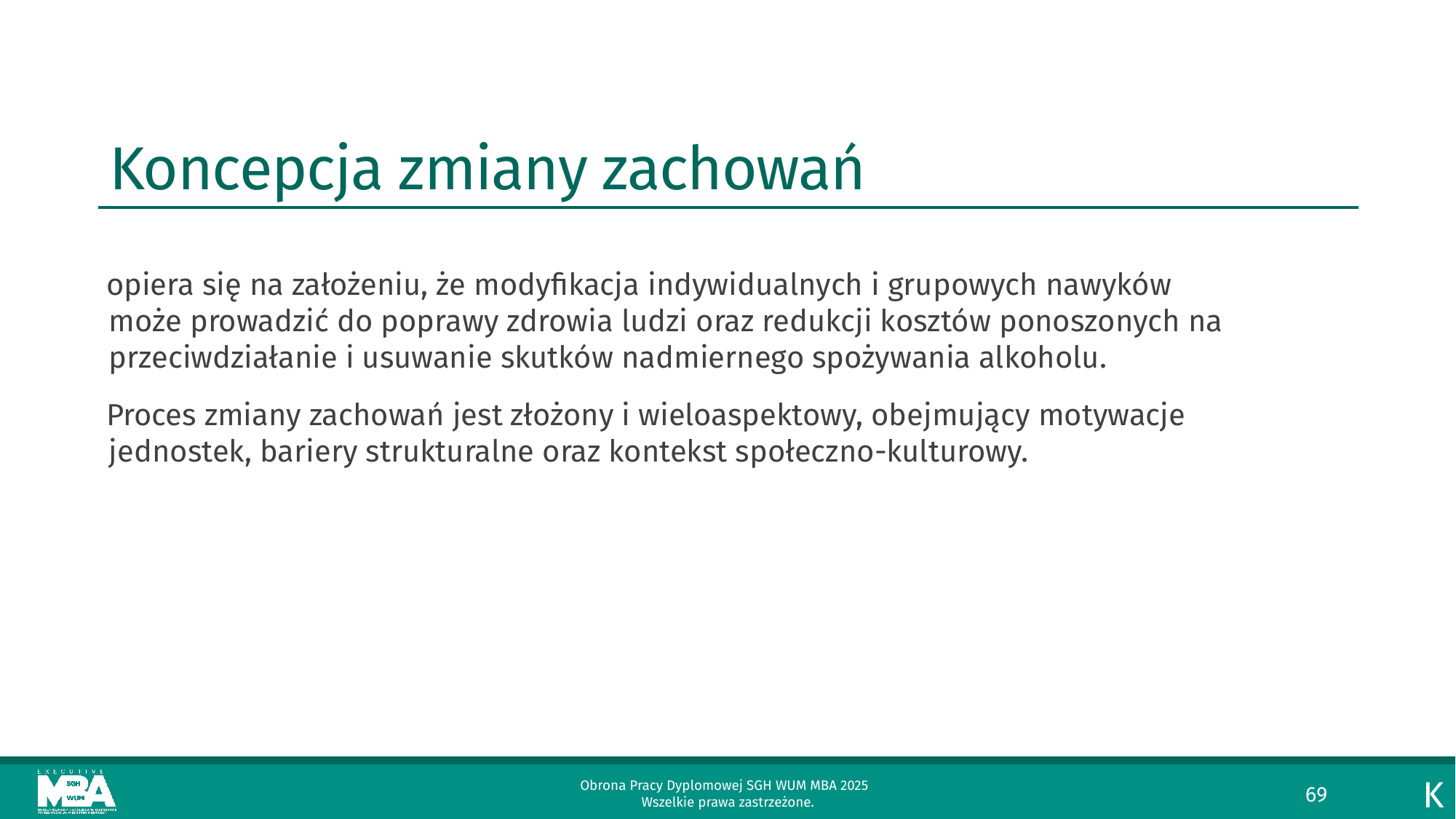

# Koncepcja zmiany zachowań
 opiera się na założeniu, że modyfikacja indywidualnych i grupowych nawyków może prowadzić do poprawy zdrowia ludzi oraz redukcji kosztów ponoszonych na przeciwdziałanie i usuwanie skutków nadmiernego spożywania alkoholu.
 Proces zmiany zachowań jest złożony i wieloaspektowy, obejmujący motywacje jednostek, bariery strukturalne oraz kontekst społeczno-kulturowy.
K
Obrona Pracy Dyplomowej SGH WUM MBA 2025
Wszelkie prawa zastrzeżone.
69